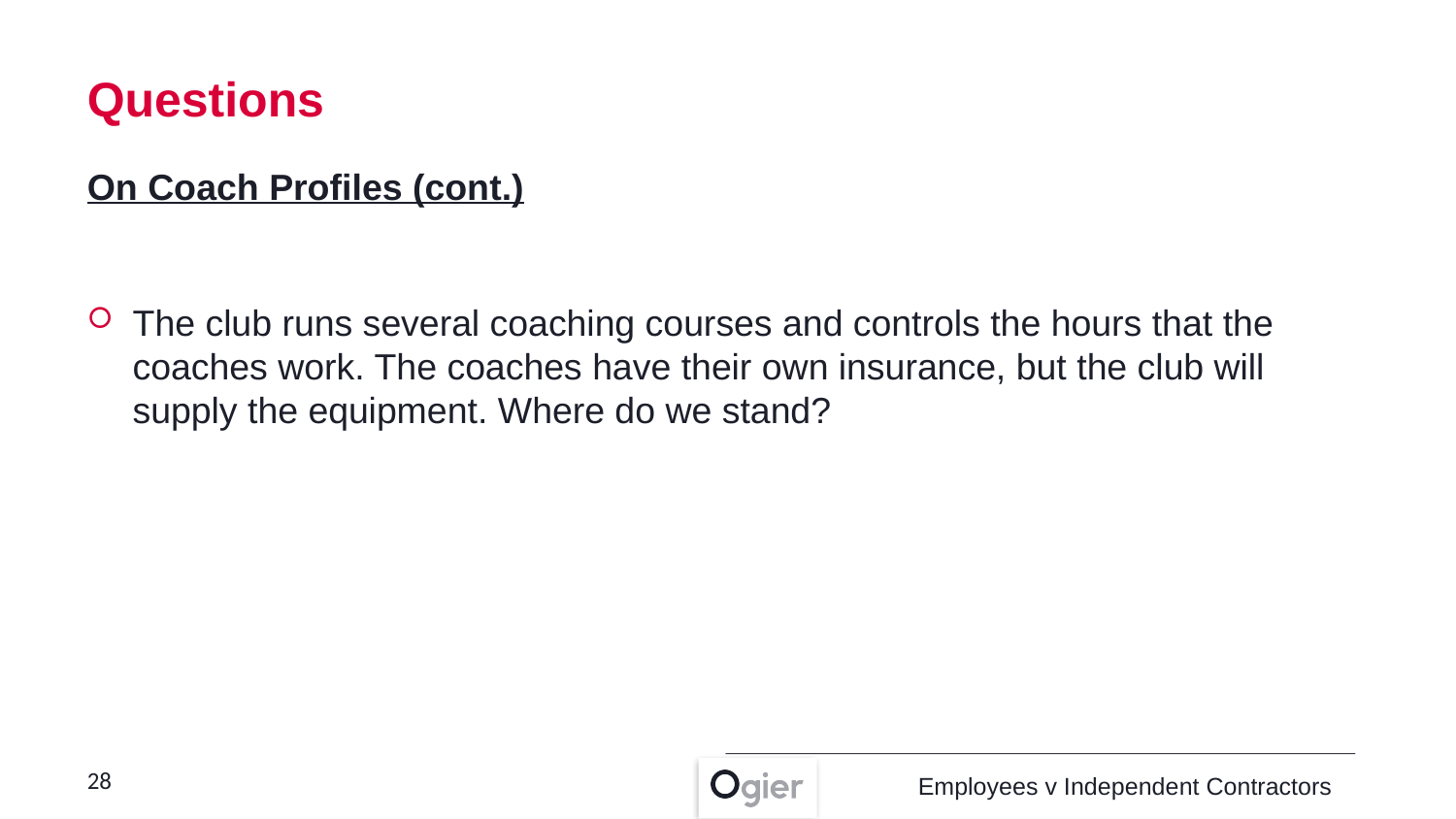

Questions
On Coach Profiles (cont.)

The club runs several coaching courses and controls the hours that the coaches work. The coaches have their own insurance, but the club will supply the equipment. Where do we stand?
28
Employees v Independent Contractors